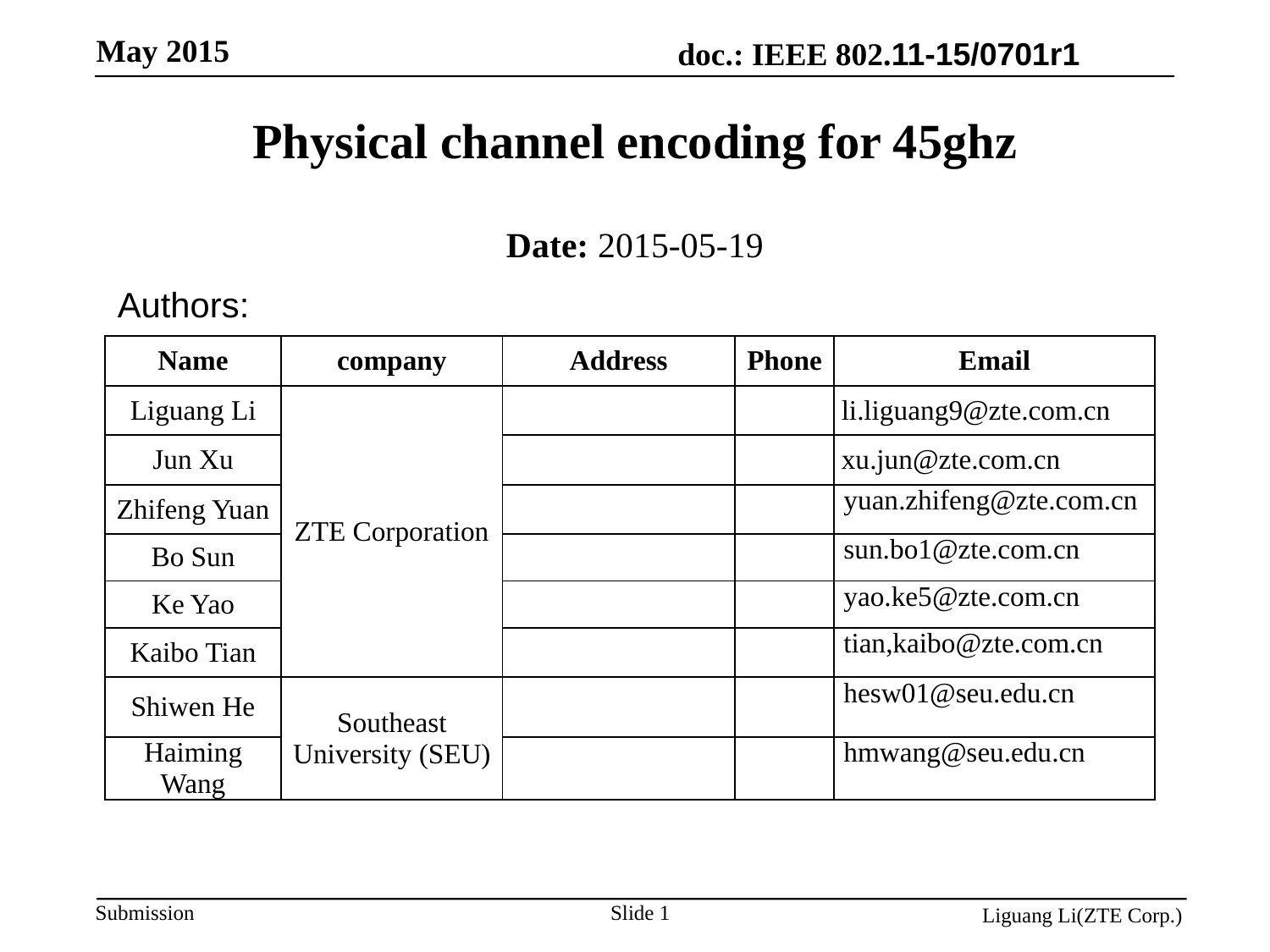

# Physical channel encoding for 45ghz
Date: 2015-05-19
Authors:
| Name | company | Address | Phone | Email |
| --- | --- | --- | --- | --- |
| Liguang Li | ZTE Corporation |  |  | li.liguang9@zte.com.cn |
| Jun Xu |  |  |  | xu.jun@zte.com.cn |
| Zhifeng Yuan |  |  |  | yuan.zhifeng@zte.com.cn |
| Bo Sun |  |  |  | sun.bo1@zte.com.cn |
| Ke Yao |  |  |  | yao.ke5@zte.com.cn |
| Kaibo Tian |  |  |  | tian,kaibo@zte.com.cn |
| Shiwen He | Southeast University (SEU) |  |  | hesw01@seu.edu.cn |
| Haiming Wang |  |  |  | hmwang@seu.edu.cn |
Slide 1
Liguang Li(ZTE Corp.)